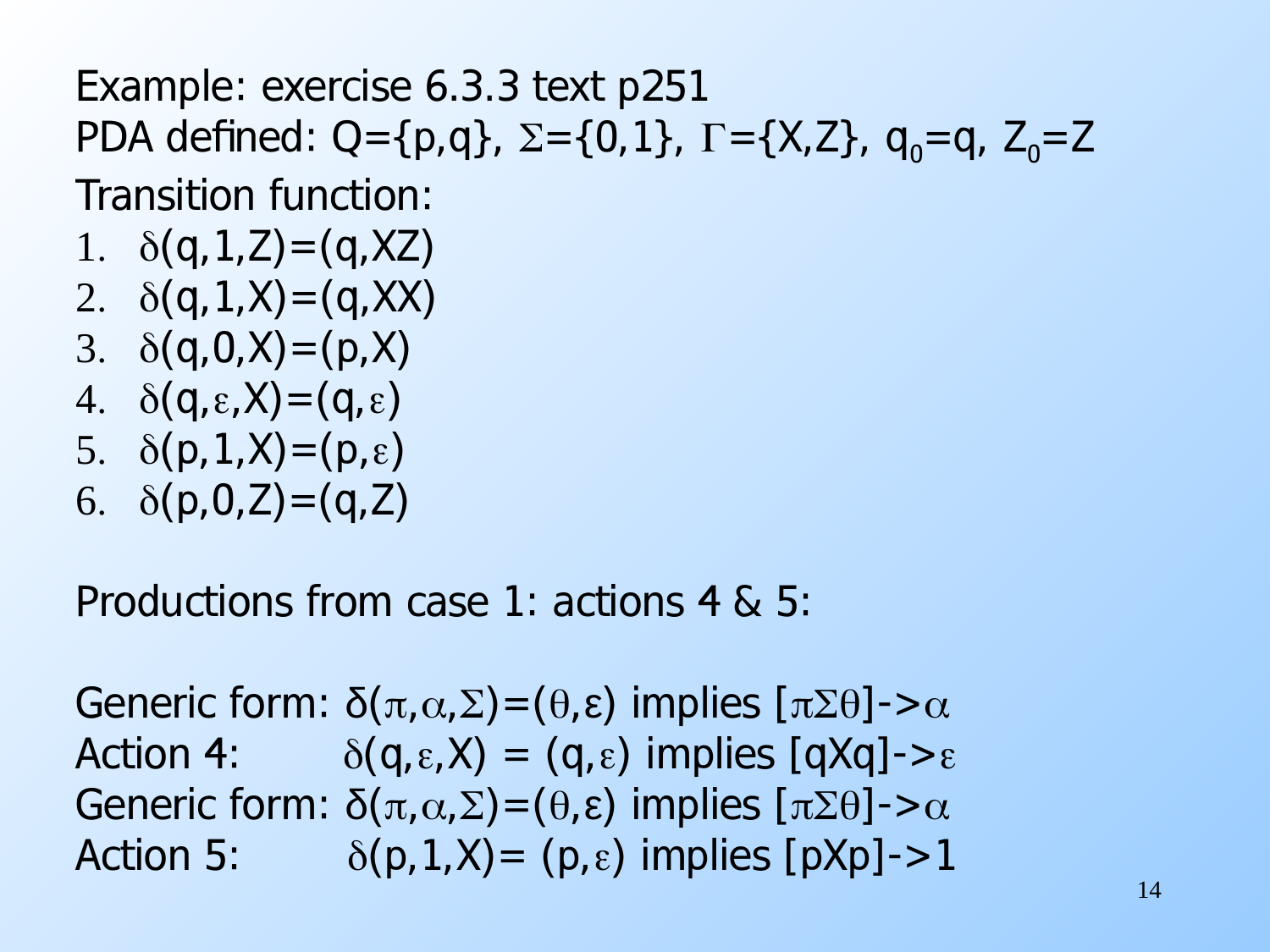

Example: exercise 6.3.3 text p251
PDA defined: Q={p,q}, Σ={0,1}, Γ={X,Z}, q0=q, Z0=Z
Transition function:
δ(q,1,Z)=(q,XZ)
δ(q,1,X)=(q,XX)
δ(q,0,X)=(p,X)
δ(q,ε,X)=(q,ε)
δ(p,1,X)=(p,ε)
δ(p,0,Z)=(q,Z)

Productions from case 1: actions 4 & 5:

Generic form: δ(π,α,Σ)=(θ,ε) implies [πΣθ]->α
Action 4:	 δ(q,ε,X) = (q,ε) implies [qXq]->ε
Generic form: δ(π,α,Σ)=(θ,ε) implies [πΣθ]->α
Action 5:        δ(p,1,X)= (p,ε) implies [pXp]->1
14